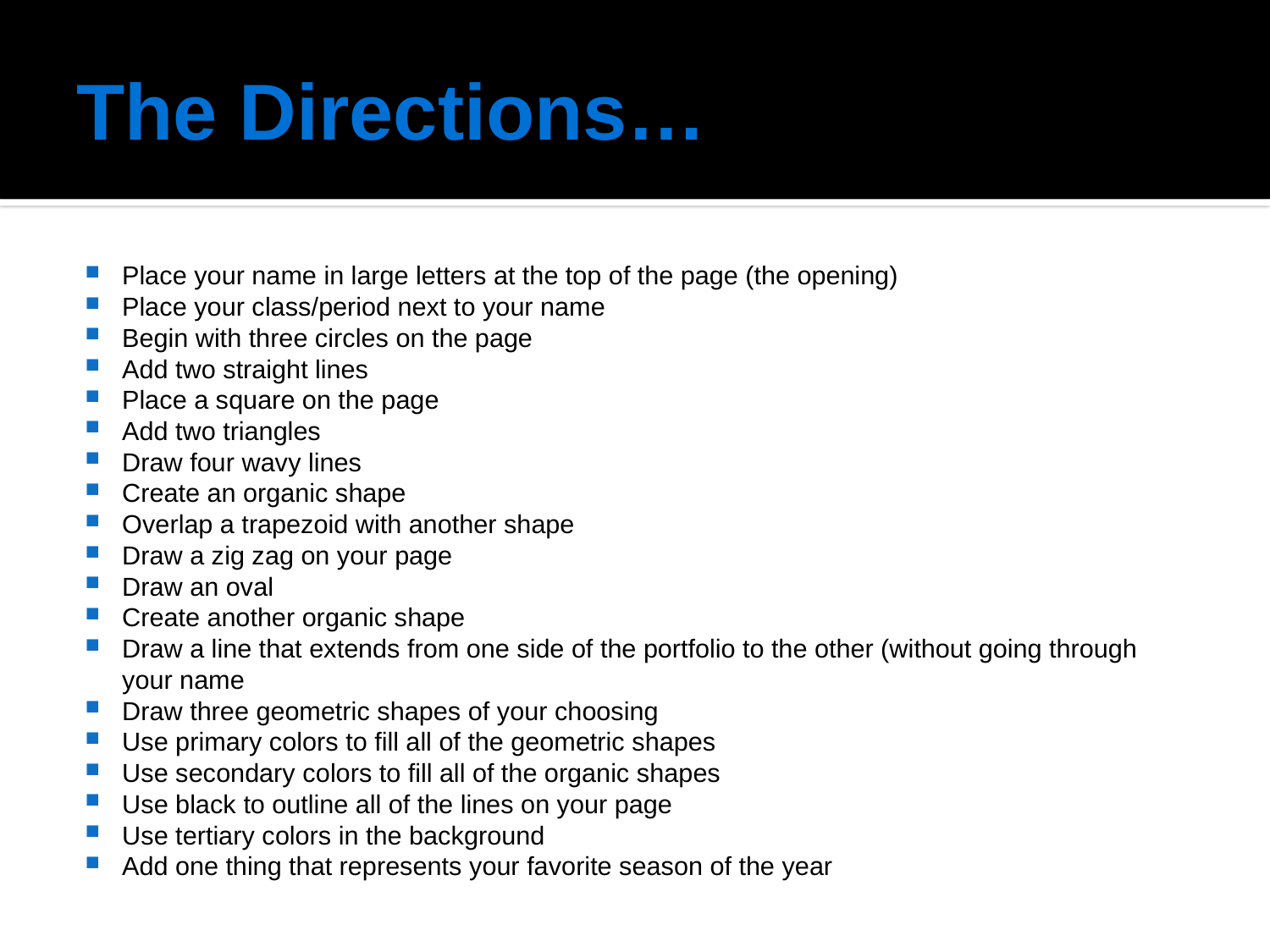

# The Directions…
Place your name in large letters at the top of the page (the opening)
Place your class/period next to your name
Begin with three circles on the page
Add two straight lines
Place a square on the page
Add two triangles
Draw four wavy lines
Create an organic shape
Overlap a trapezoid with another shape
Draw a zig zag on your page
Draw an oval
Create another organic shape
Draw a line that extends from one side of the portfolio to the other (without going through your name
Draw three geometric shapes of your choosing
Use primary colors to fill all of the geometric shapes
Use secondary colors to fill all of the organic shapes
Use black to outline all of the lines on your page
Use tertiary colors in the background
Add one thing that represents your favorite season of the year